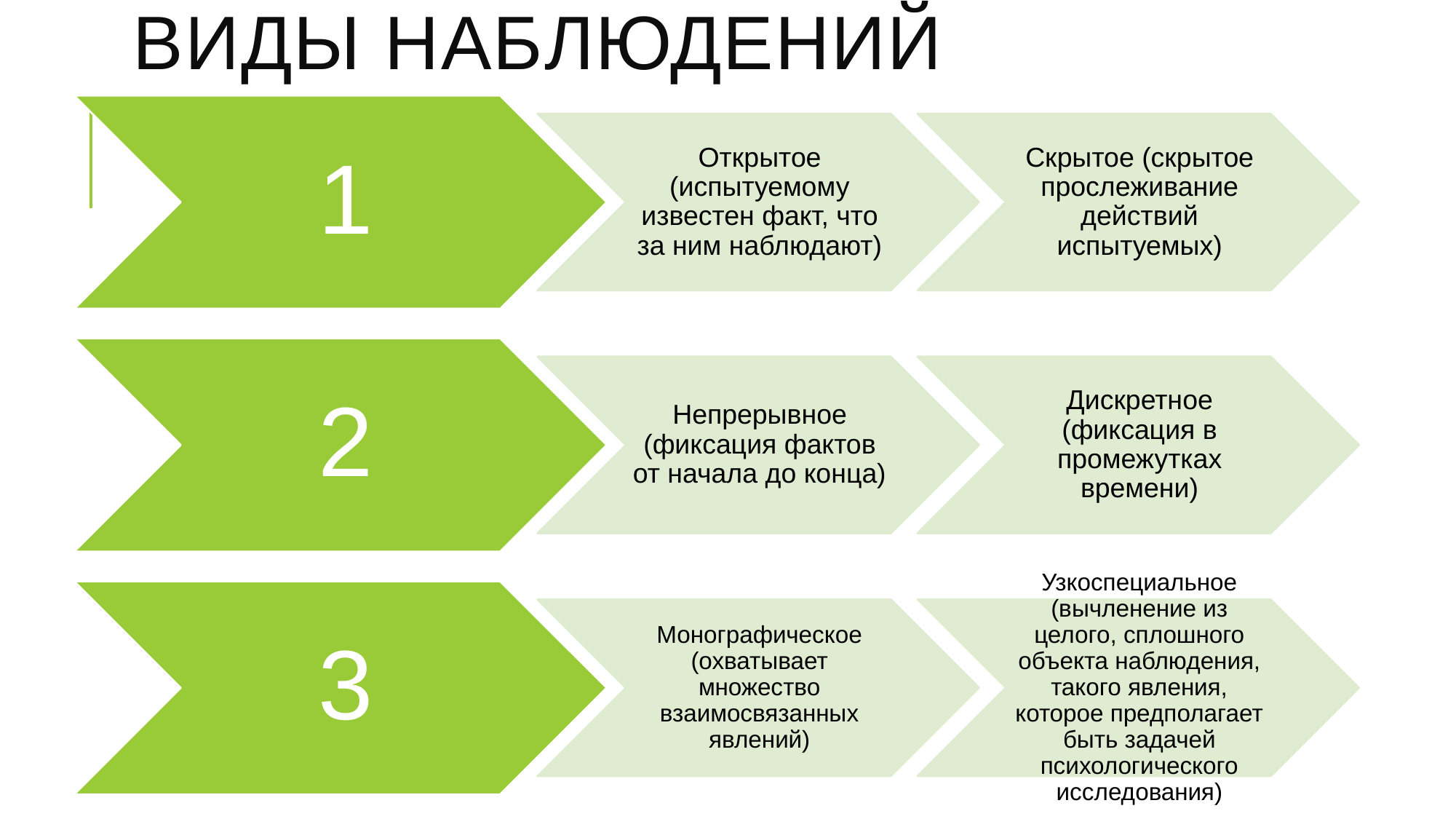

# Виды наблюдений
1
Открытое (испытуемому известен факт, что за ним наблюдают)
Скрытое (скрытое прослеживание действий испытуемых)
2
Непрерывное (фиксация фактов от начала до конца)
Дискретное (фиксация в промежутках времени)
3
Монографическое (охватывает множество взаимосвязанных явлений)
Узкоспециальное (вычленение из целого, сплошного объекта наблюдения, такого явления, которое предполагает быть задачей психологического исследования)